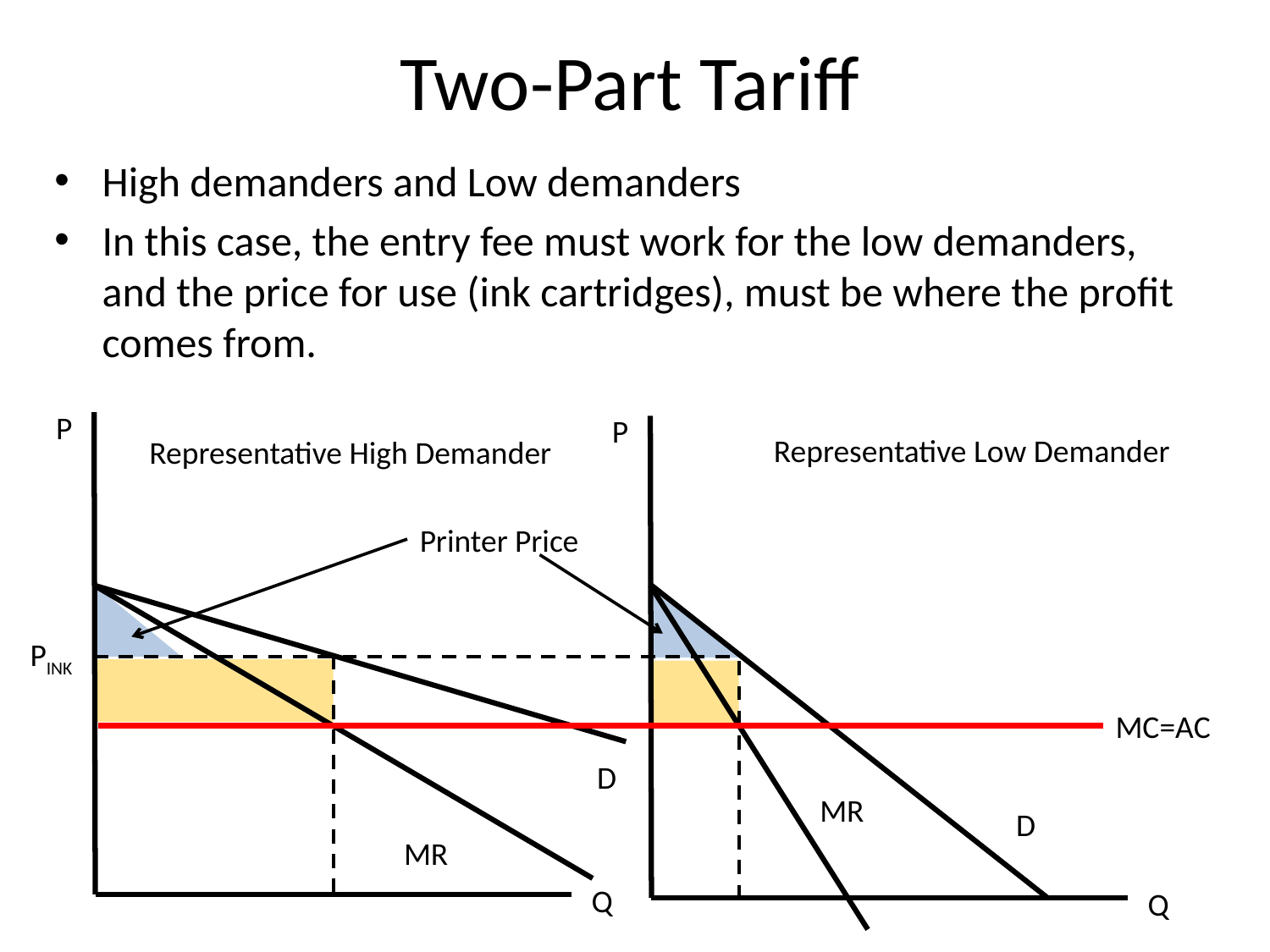

# Two-Part Tariff
High demanders and Low demanders
In this case, the entry fee must work for the low demanders, and the price for use (ink cartridges), must be where the profit comes from.
P
P
Representative Low Demander
Representative High Demander
Printer Price

PINK

MC=AC
D
MR
D
MR
Q
Q